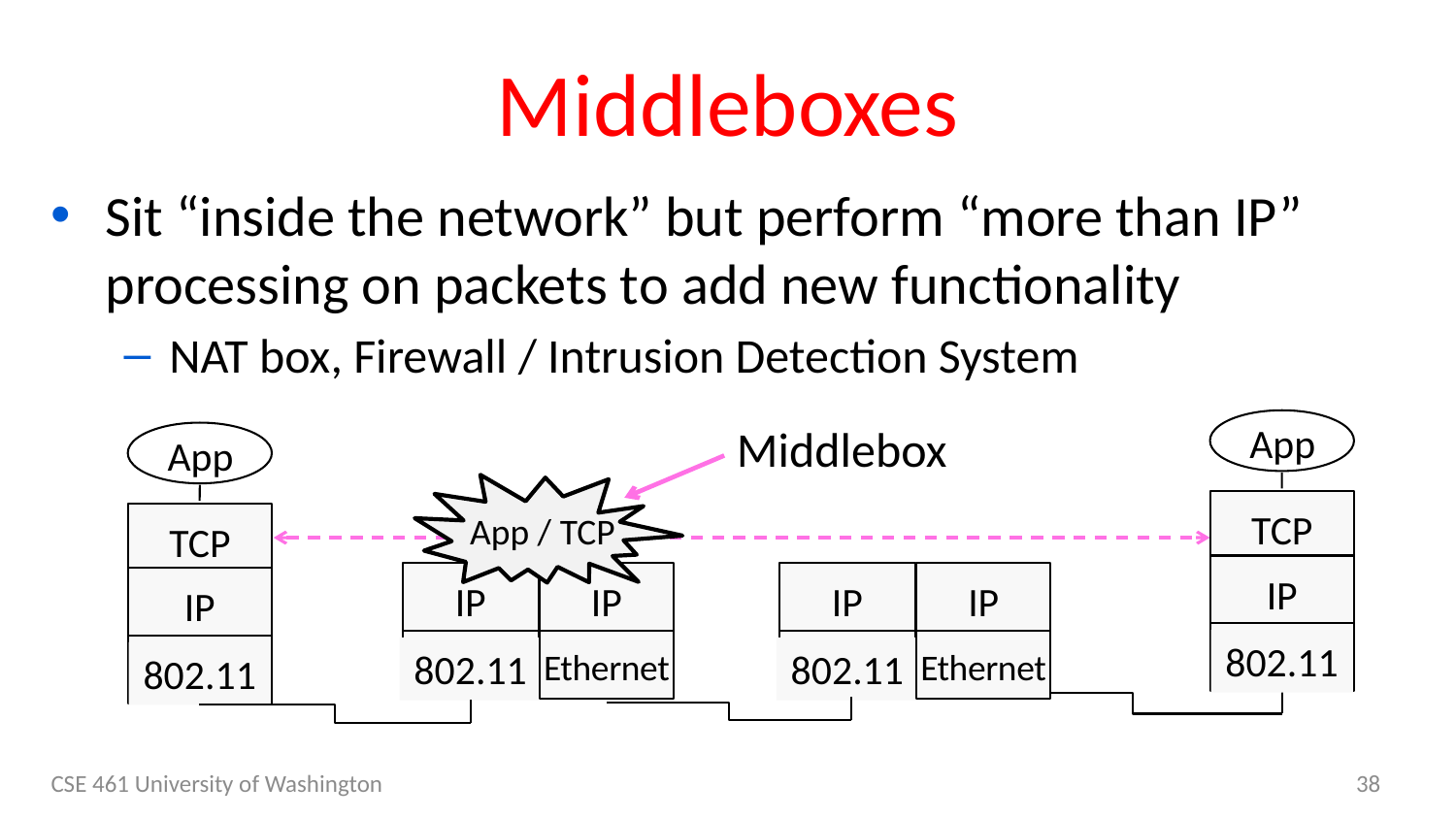

# Middleboxes
Sit “inside the network” but perform “more than IP” processing on packets to add new functionality
NAT box, Firewall / Intrusion Detection System

App

TCP

IP

802.11

App

TCP

IP

802.11

IP

Ethernet

IP

802.11

IP

Ethernet

IP

802.11
Middlebox

App / TCP
CSE 461 University of Washington
38